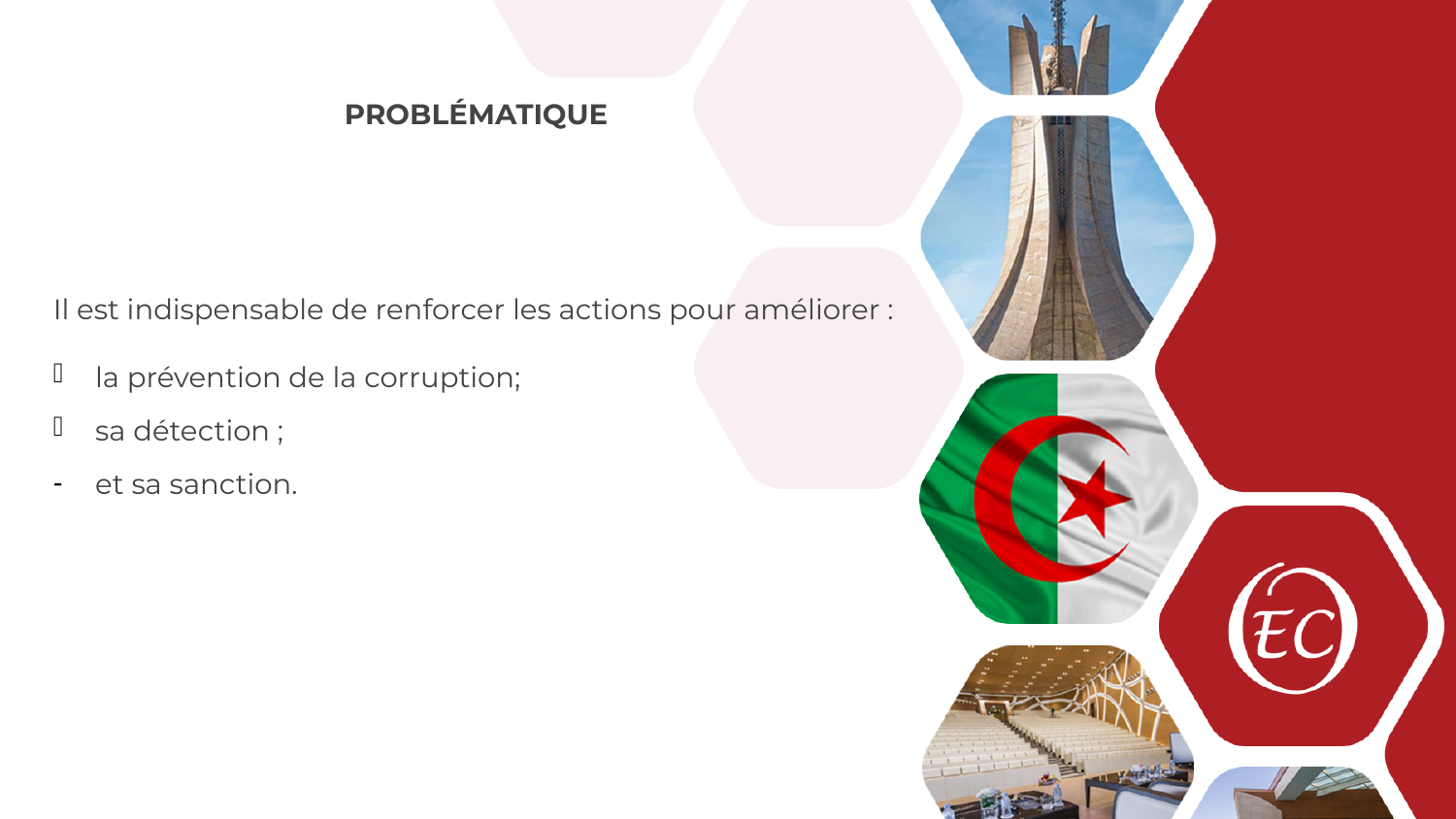

PROBLÉMATIQUE
Il est indispensable de renforcer les actions pour améliorer :

 la prévention de la corruption;

 sa détection ;

 et sa sanction.